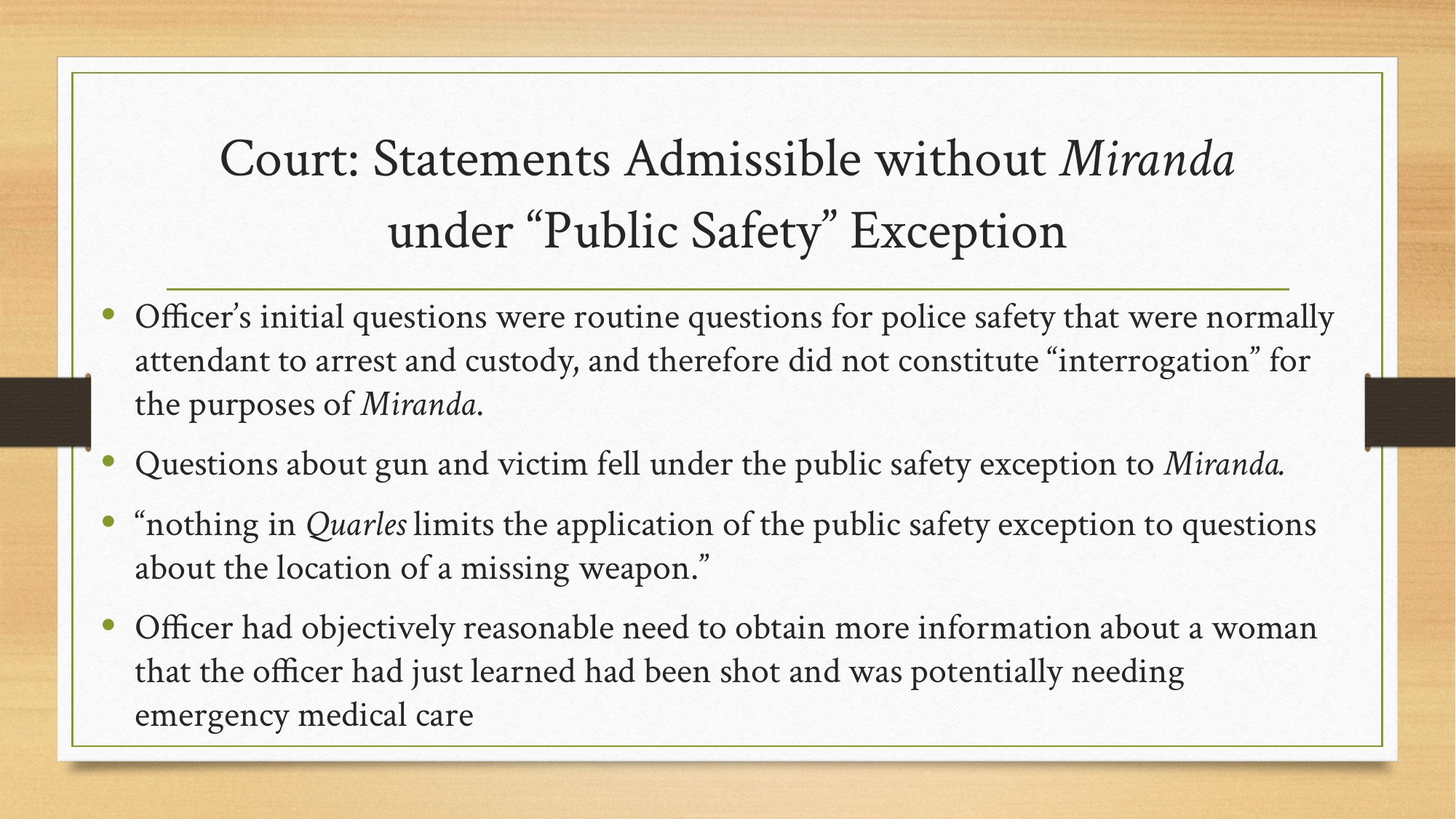

# Court: Statements Admissible without Miranda under “Public Safety” Exception
Officer’s initial questions were routine questions for police safety that were normally attendant to arrest and custody, and therefore did not constitute “interrogation” for the purposes of Miranda.
Questions about gun and victim fell under the public safety exception to Miranda.
“nothing in Quarles limits the application of the public safety exception to questions about the location of a missing weapon.”
Officer had objectively reasonable need to obtain more information about a woman that the officer had just learned had been shot and was potentially needing emergency medical care